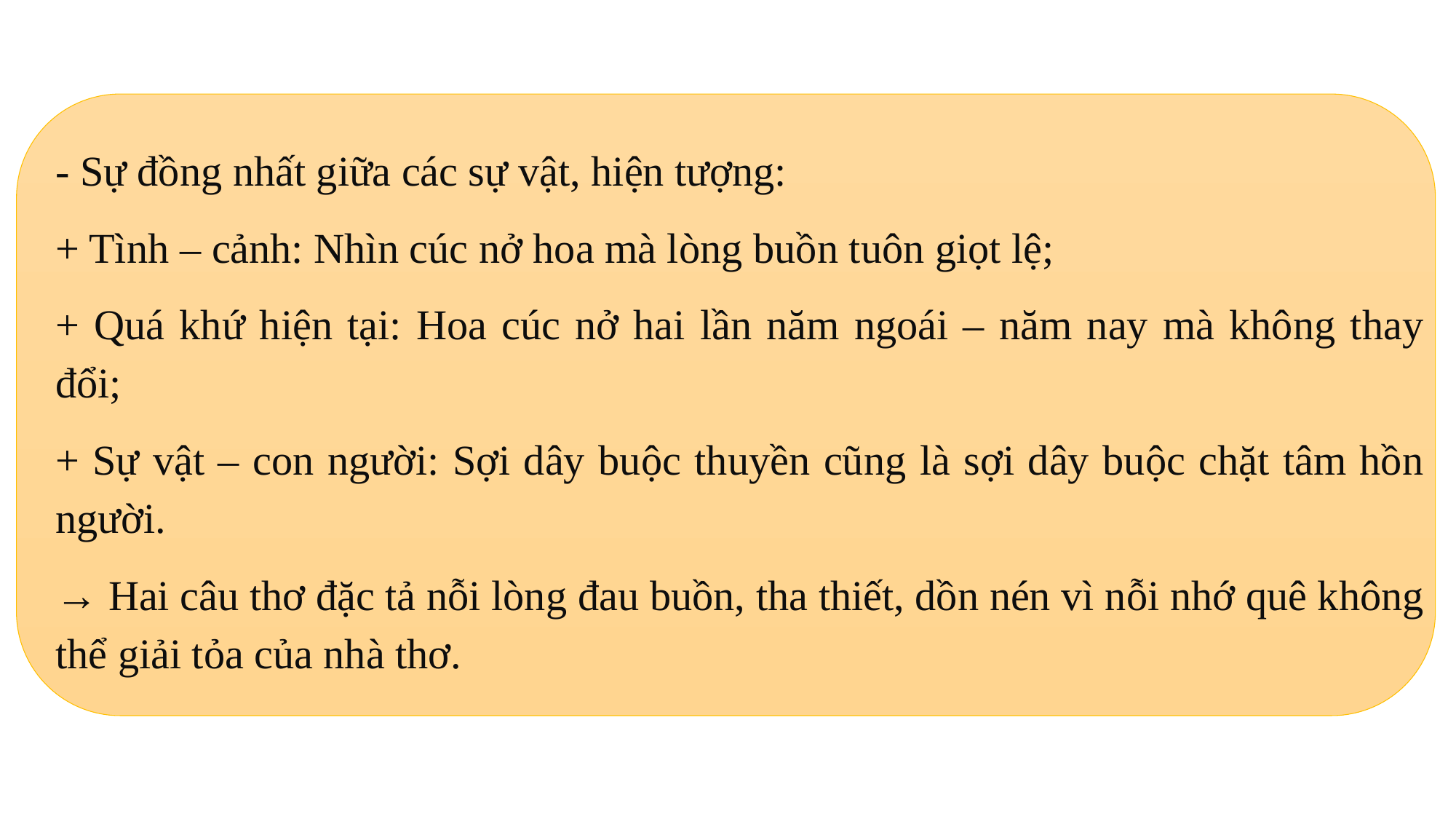

- Sự đồng nhất giữa các sự vật, hiện tượng:
+ Tình – cảnh: Nhìn cúc nở hoa mà lòng buồn tuôn giọt lệ;
+ Quá khứ hiện tại: Hoa cúc nở hai lần năm ngoái – năm nay mà không thay đổi;
+ Sự vật – con người: Sợi dây buộc thuyền cũng là sợi dây buộc chặt tâm hồn người.
→ Hai câu thơ đặc tả nỗi lòng đau buồn, tha thiết, dồn nén vì nỗi nhớ quê không thể giải tỏa của nhà thơ.